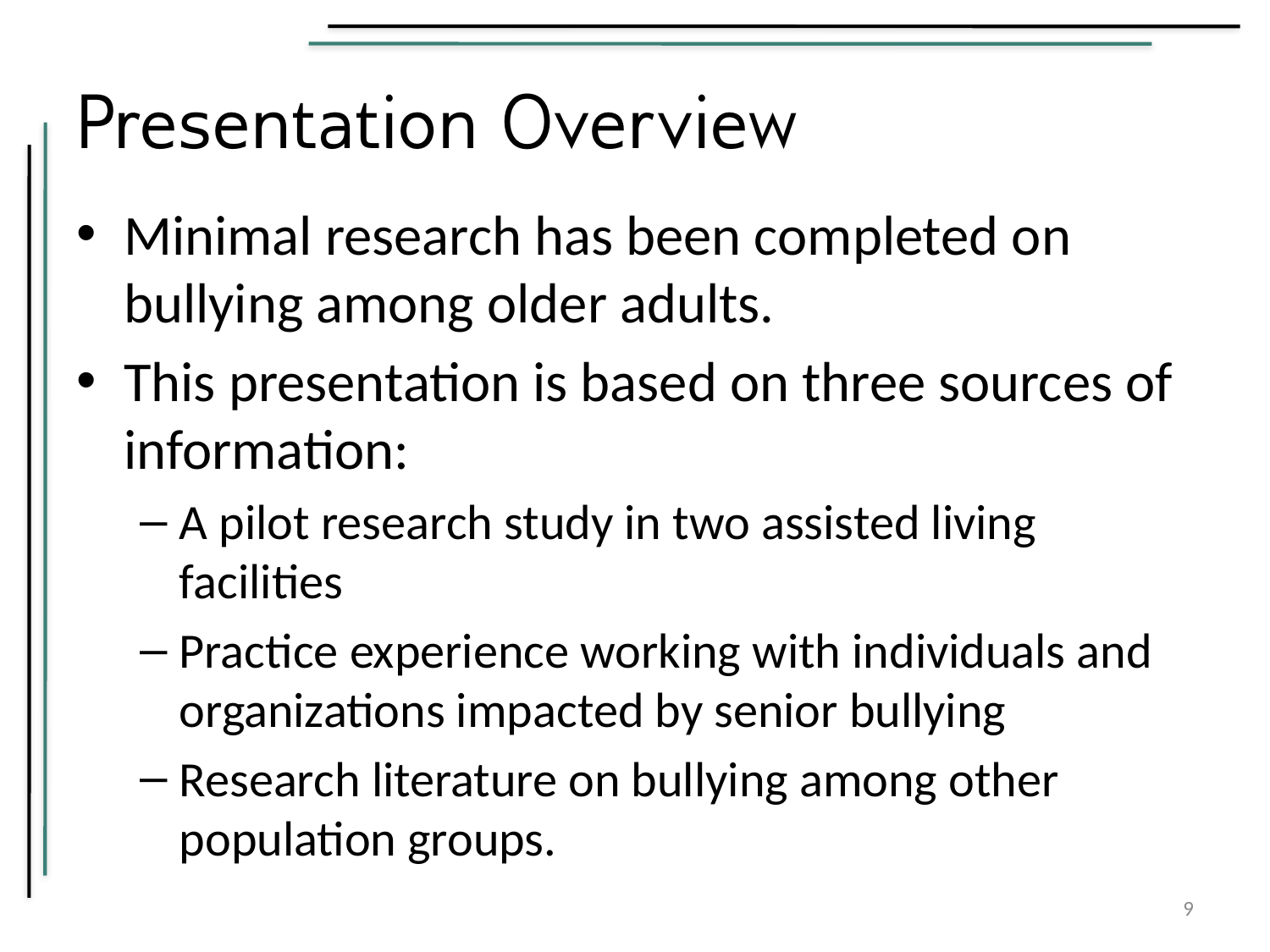

# Presentation Overview
Minimal research has been completed on bullying among older adults.
This presentation is based on three sources of information:
A pilot research study in two assisted living facilities
Practice experience working with individuals and organizations impacted by senior bullying
Research literature on bullying among other population groups.
9